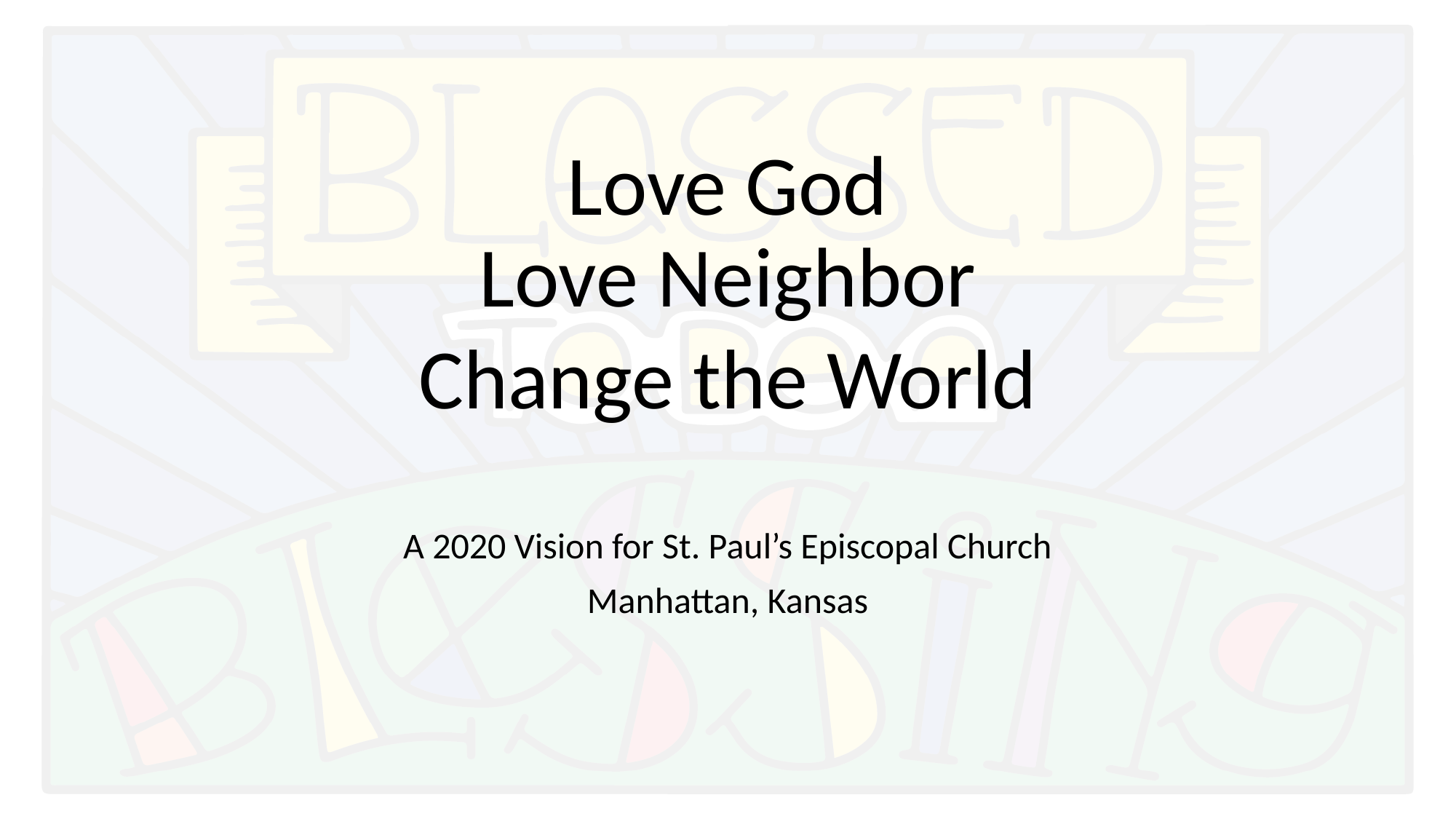

Love God
# Love Neighbor
Change the World
A 2020 Vision for St. Paul’s Episcopal Church
Manhattan, Kansas